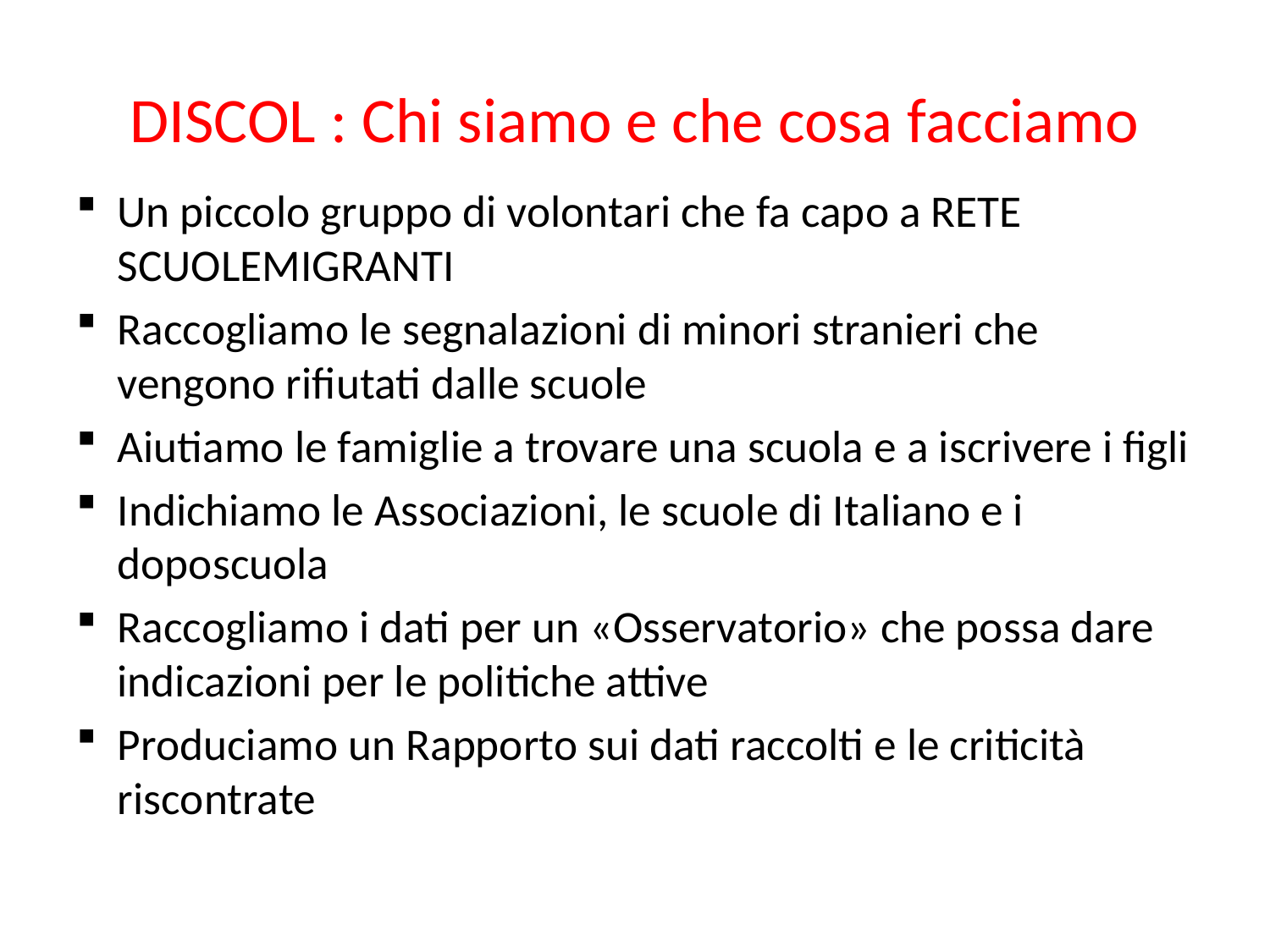

# DISCOL : Chi siamo e che cosa facciamo
Un piccolo gruppo di volontari che fa capo a RETE SCUOLEMIGRANTI
Raccogliamo le segnalazioni di minori stranieri che vengono rifiutati dalle scuole
Aiutiamo le famiglie a trovare una scuola e a iscrivere i figli
Indichiamo le Associazioni, le scuole di Italiano e i doposcuola
Raccogliamo i dati per un «Osservatorio» che possa dare indicazioni per le politiche attive
Produciamo un Rapporto sui dati raccolti e le criticità riscontrate